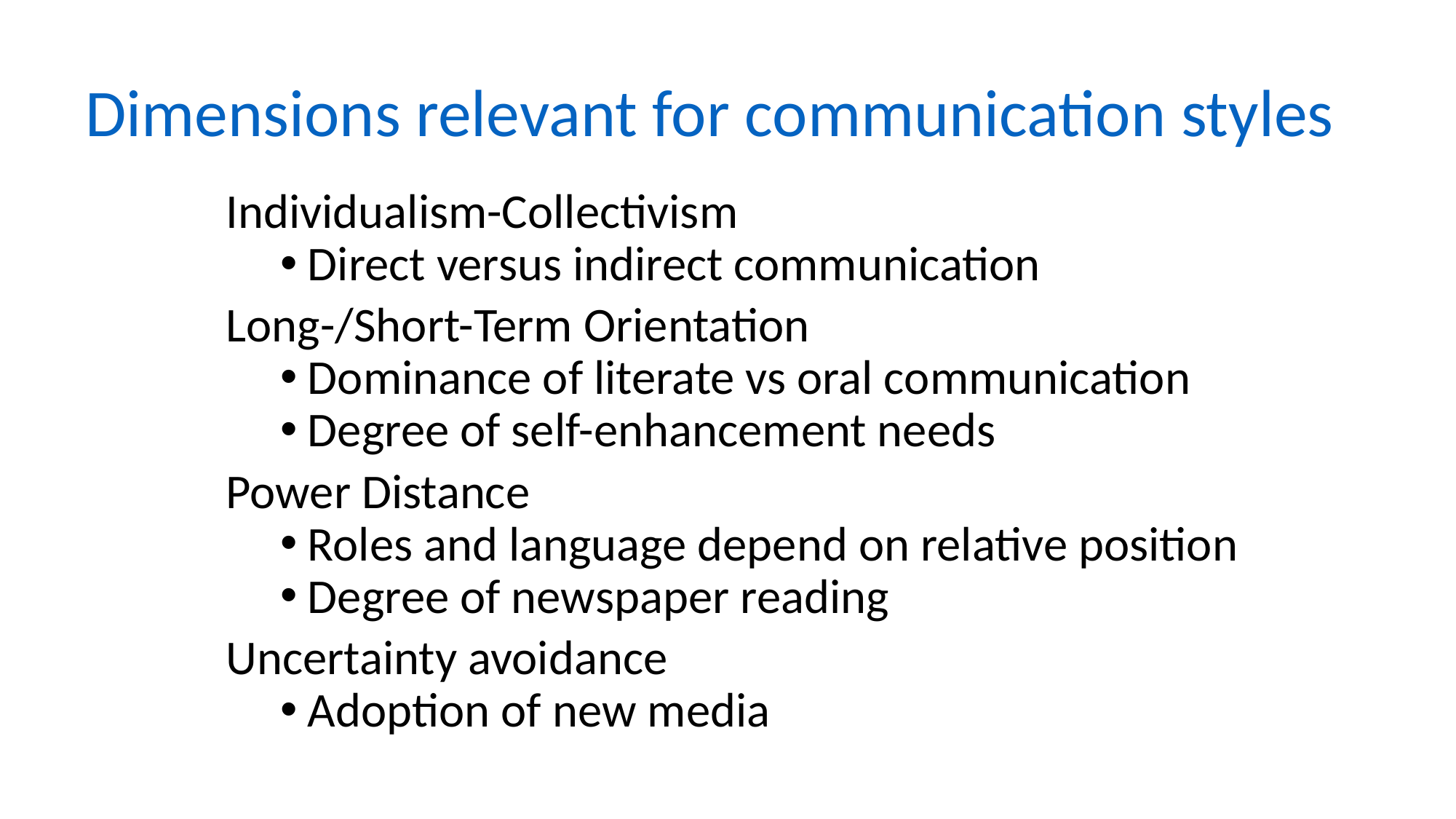

# Dimensions relevant for communication styles
Individualism-Collectivism
Direct versus indirect communication
Long-/Short-Term Orientation
Dominance of literate vs oral communication
Degree of self-enhancement needs
Power Distance
Roles and language depend on relative position
Degree of newspaper reading
Uncertainty avoidance
Adoption of new media